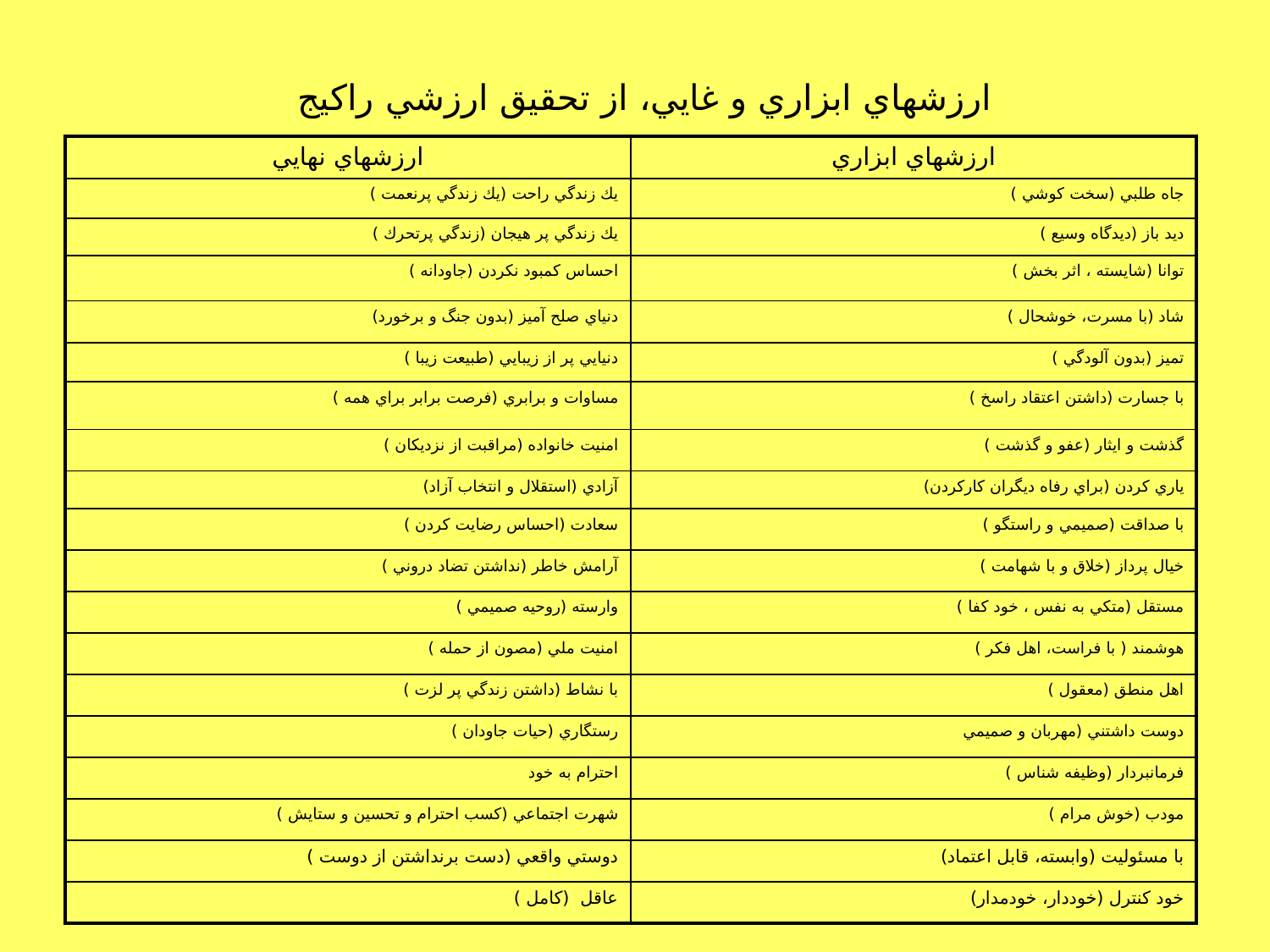

# ارزشهاي ابزاري و غايي، از تحقيق ارزشي راكيج
| ارزشهاي نهايي | ارزشهاي ابزاري |
| --- | --- |
| يك زندگي راحت (يك زندگي پرنعمت ) | جاه طلبي (سخت كوشي ) |
| يك زندگي پر هيجان (زندگي پرتحرك ) | ديد باز (ديدگاه وسيع ) |
| احساس كمبود نكردن (جاودانه ) | توانا (شايسته ، اثر بخش ) |
| دنياي صلح آميز (بدون جنگ و برخورد) | شاد (با مسرت، خوشحال ) |
| دنيايي پر از زيبايي (طبيعت زيبا ) | تميز (بدون آلودگي ) |
| مساوات و برابري (فرصت برابر براي همه ) | با جسارت (داشتن اعتقاد راسخ ) |
| امنيت خانواده (مراقبت از نزديكان ) | گذشت و ايثار (عفو و گذشت ) |
| آزادي (استقلال و انتخاب آزاد) | ياري كردن (براي رفاه ديگران كاركردن) |
| سعادت (احساس رضايت كردن ) | با صداقت (صميمي و راستگو ) |
| آرامش خاطر (نداشتن تضاد دروني ) | خيال پرداز (خلاق و با شهامت ) |
| وارسته (روحيه صميمي ) | مستقل (متكي به نفس ، خود كفا ) |
| امنيت ملي (مصون از حمله ) | هوشمند ( با فراست، اهل فكر ) |
| با نشاط (داشتن زندگي پر لزت ) | اهل منطق (معقول ) |
| رستگاري (حيات جاودان ) | دوست داشتني (مهربان و صميمي |
| احترام به خود | فرمانبردار (وظيفه شناس ) |
| شهرت اجتماعي (كسب احترام و تحسين و ستايش ) | مودب (خوش مرام ) |
| دوستي واقعي (دست برنداشتن از دوست ) | با مسئوليت (وابسته، قابل اعتماد) |
| عاقل (كامل ) | خود كنترل (خوددار، خودمدار) |